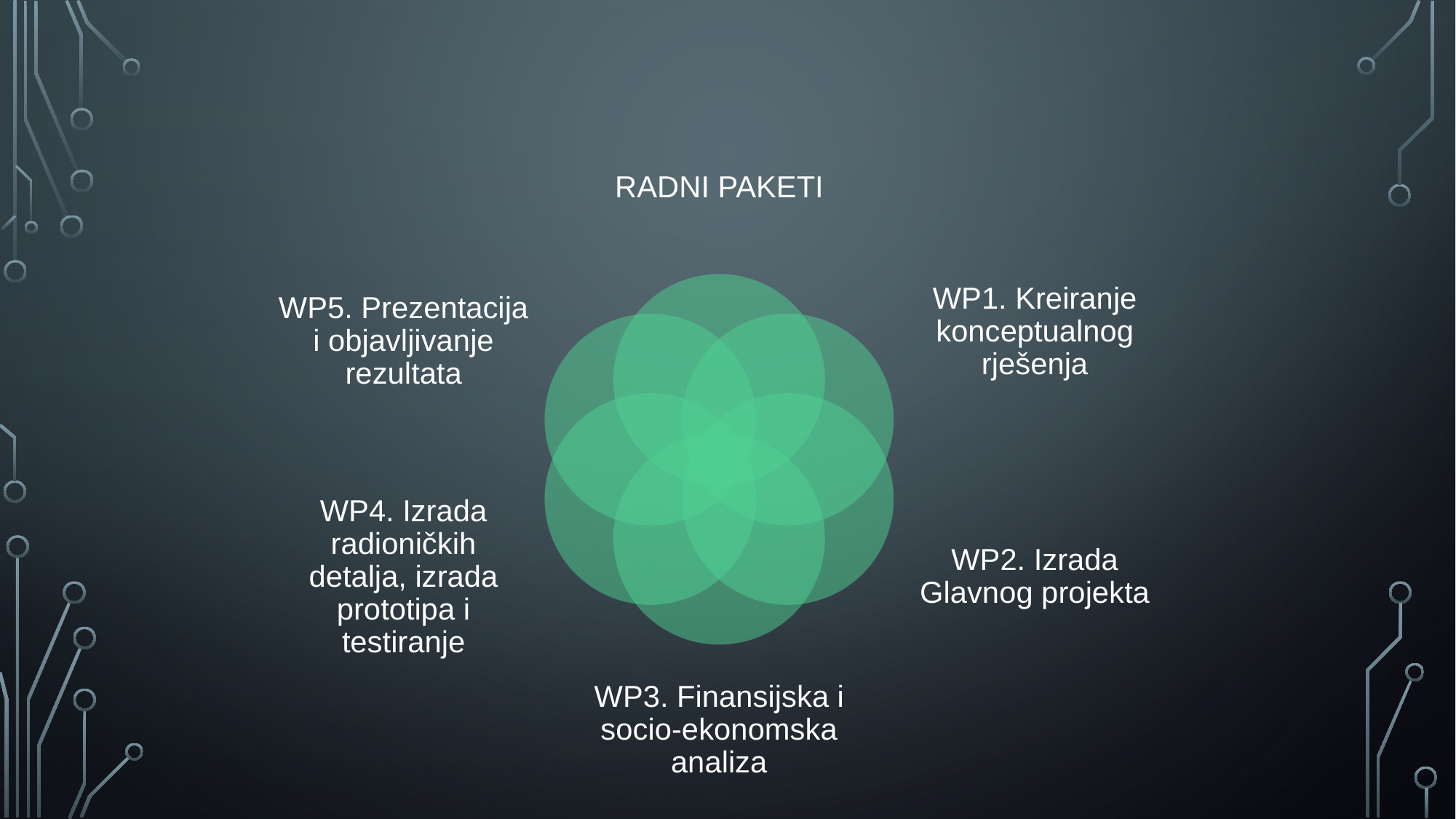

RADNI PAKETI
WP1. Kreiranje konceptualnog rješenja
WP2. Izrada Glavnog projekta
WP3. Finansijska i socio-ekonomska analiza
WP4. Izrada radioničkih detalja, izrada prototipa i testiranje
WP5. Prezentacija i objavljivanje rezultata